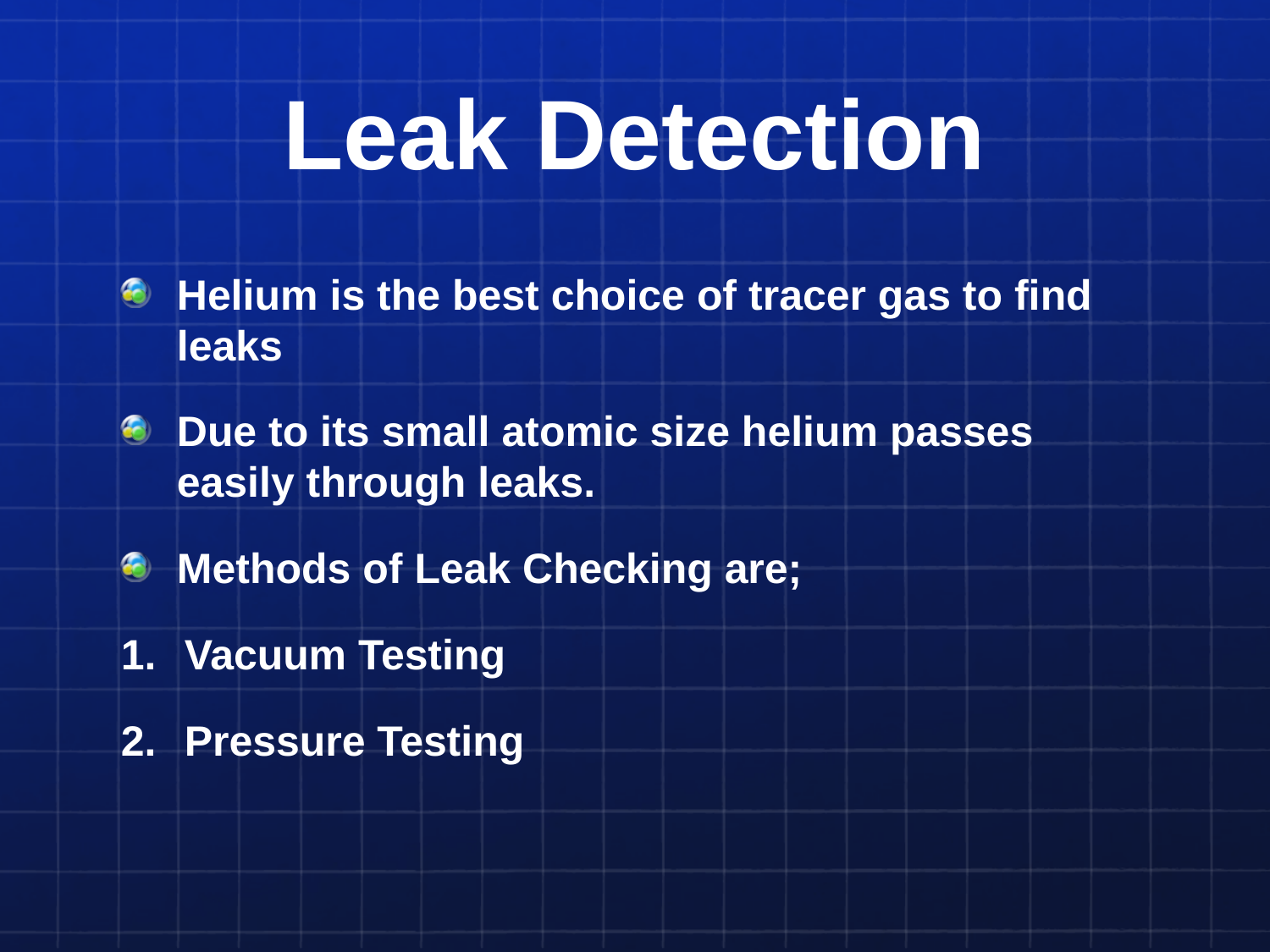

# Leak Detection
Helium is the best choice of tracer gas to find leaks
Due to its small atomic size helium passes easily through leaks.
Methods of Leak Checking are;
Vacuum Testing
Pressure Testing